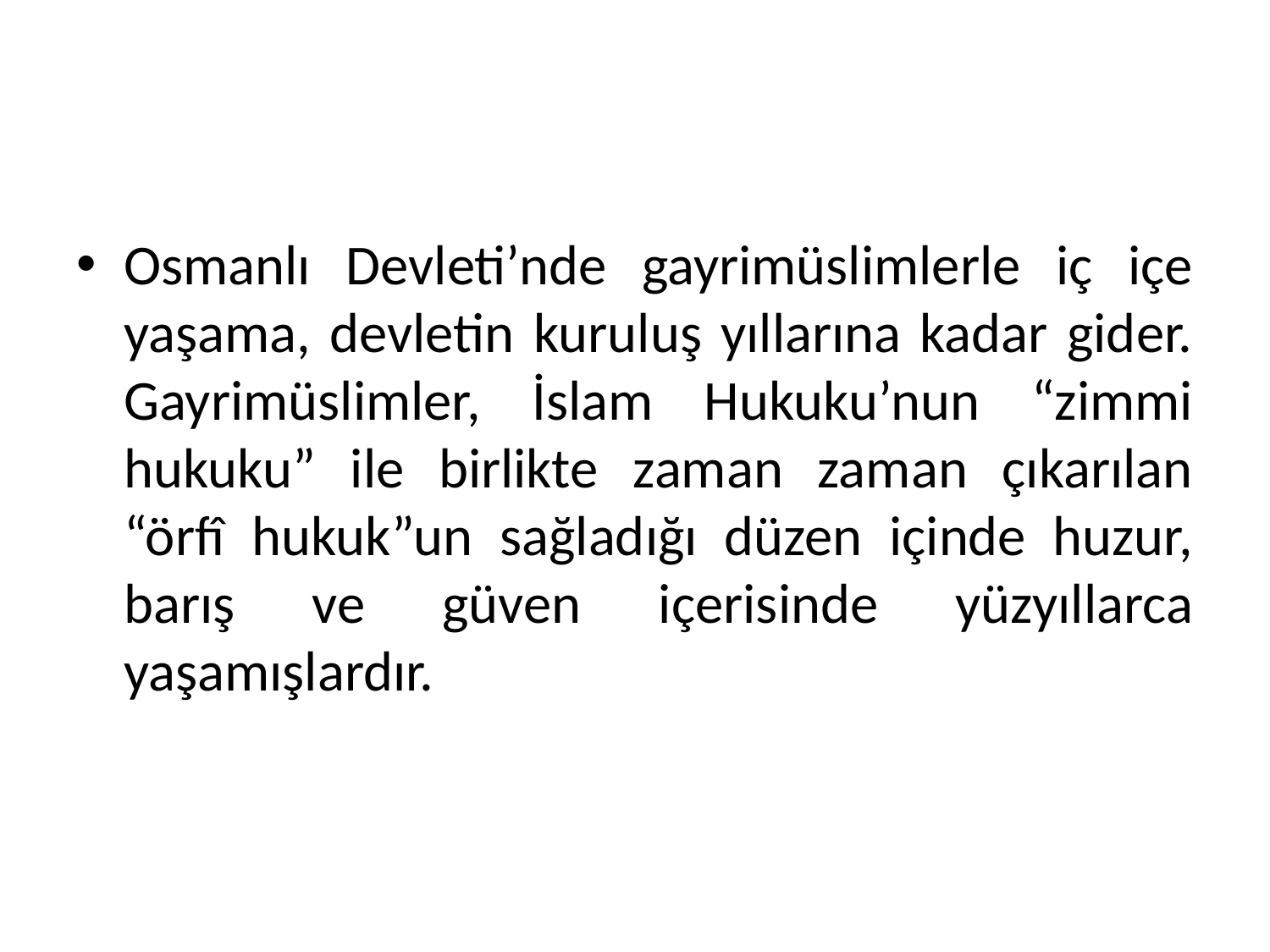

Osmanlı Devleti’nde gayrimüslimlerle iç içe yaşama, devletin kuruluş yıllarına kadar gider. Gayrimüslimler, İslam Hukuku’nun “zimmi hukuku” ile birlikte zaman zaman çıkarılan “örfî hukuk”un sağladığı düzen içinde huzur, barış ve güven içerisinde yüzyıllarca yaşamışlardır.